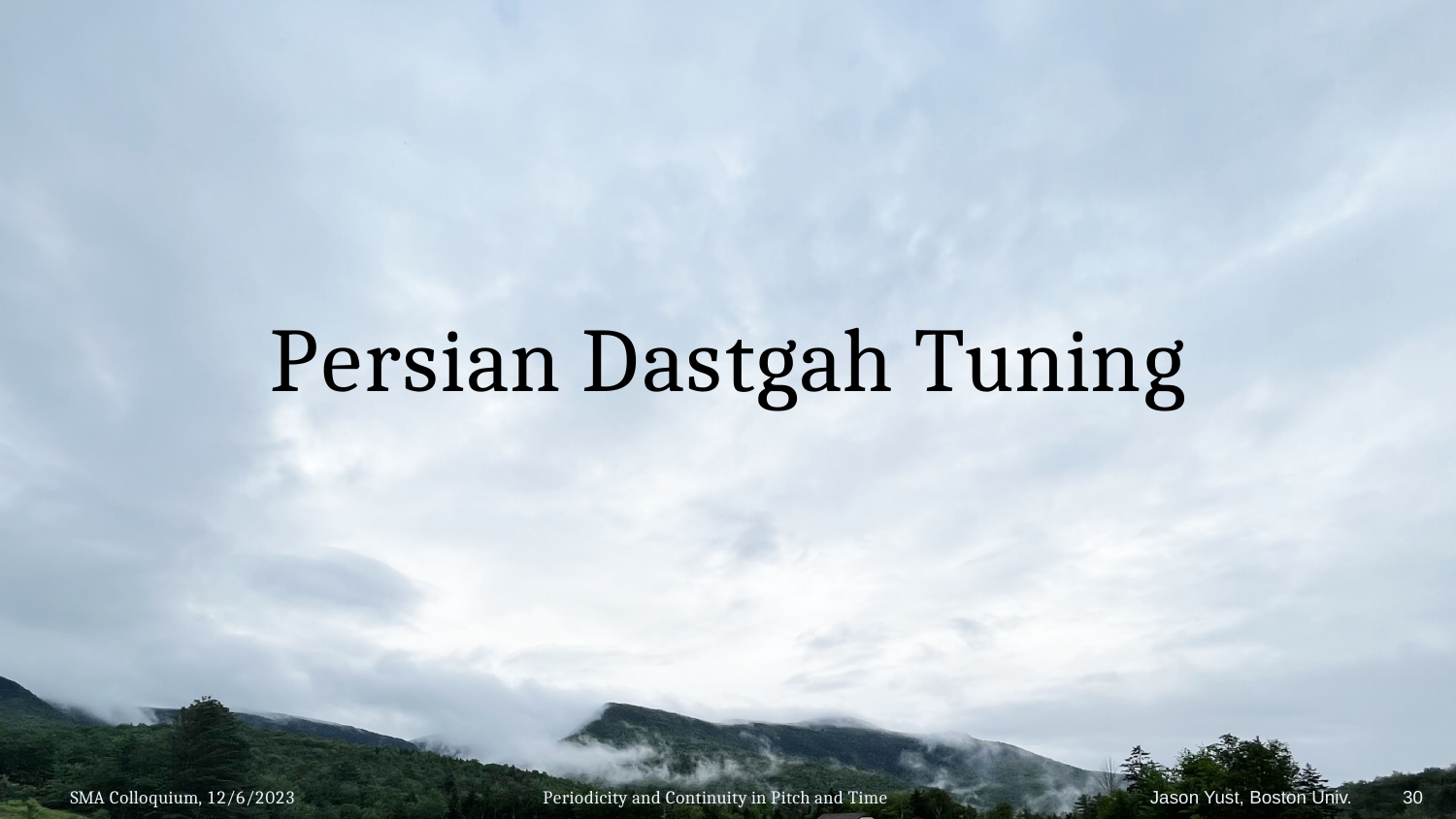

# Persian Dastgah Tuning

SMA Colloquium, 12/6/2023
Periodicity and Continuity in Pitch and Time
Jason Yust, Boston Univ.          30